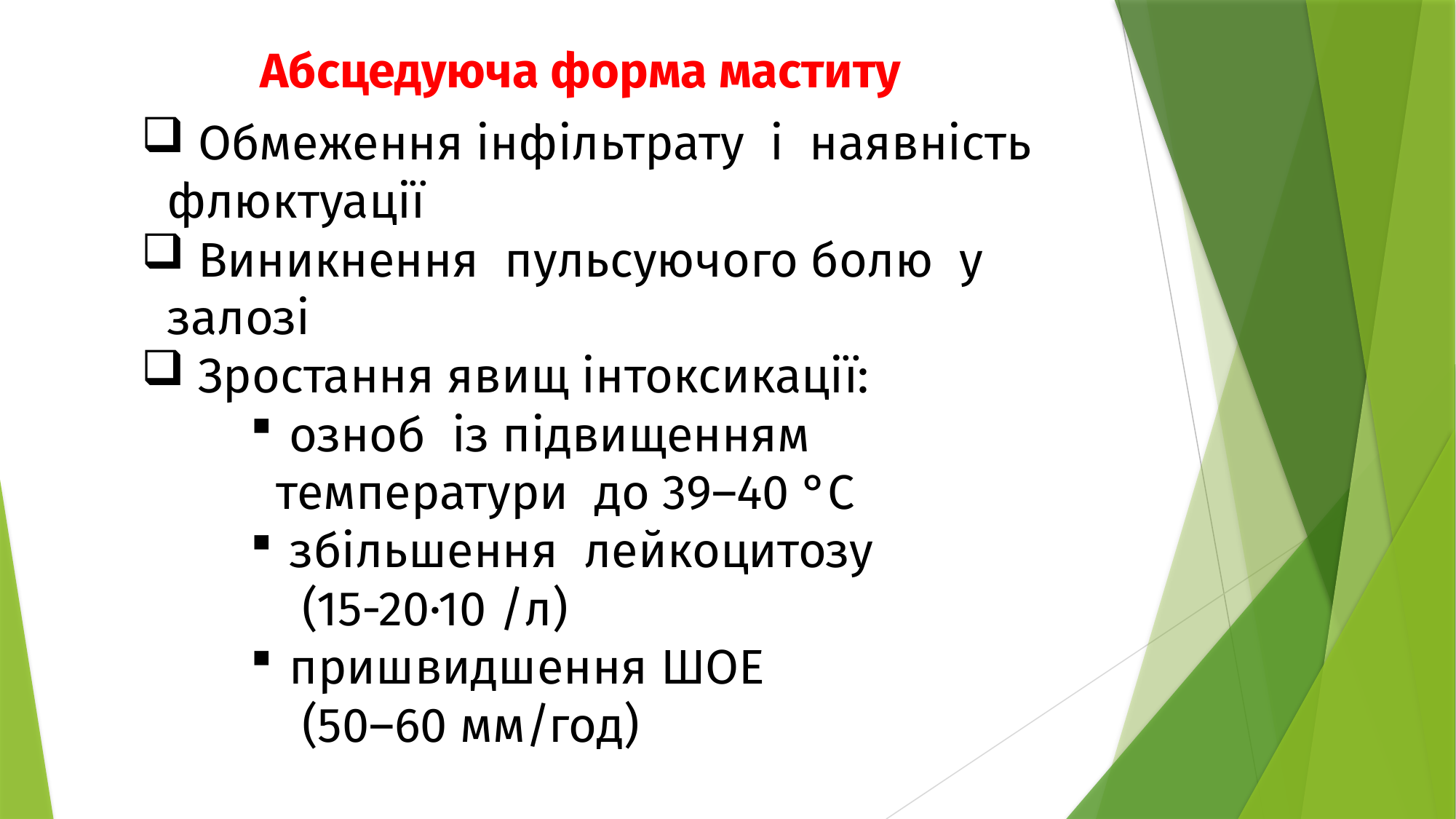

Абсцедуюча форма маститу

 Обмеження інфільтрату  і  наявність флюктуації
 Виникнення  пульсуючого болю  у  залозі
 Зростання явищ інтоксикації:
 озноб  із підвищенням  температури  до 39–40 °С
 збільшення  лейкоцитозу
  (15-20·10 /л)
 пришвидшення ШОЕ
  (50–60 мм/год)